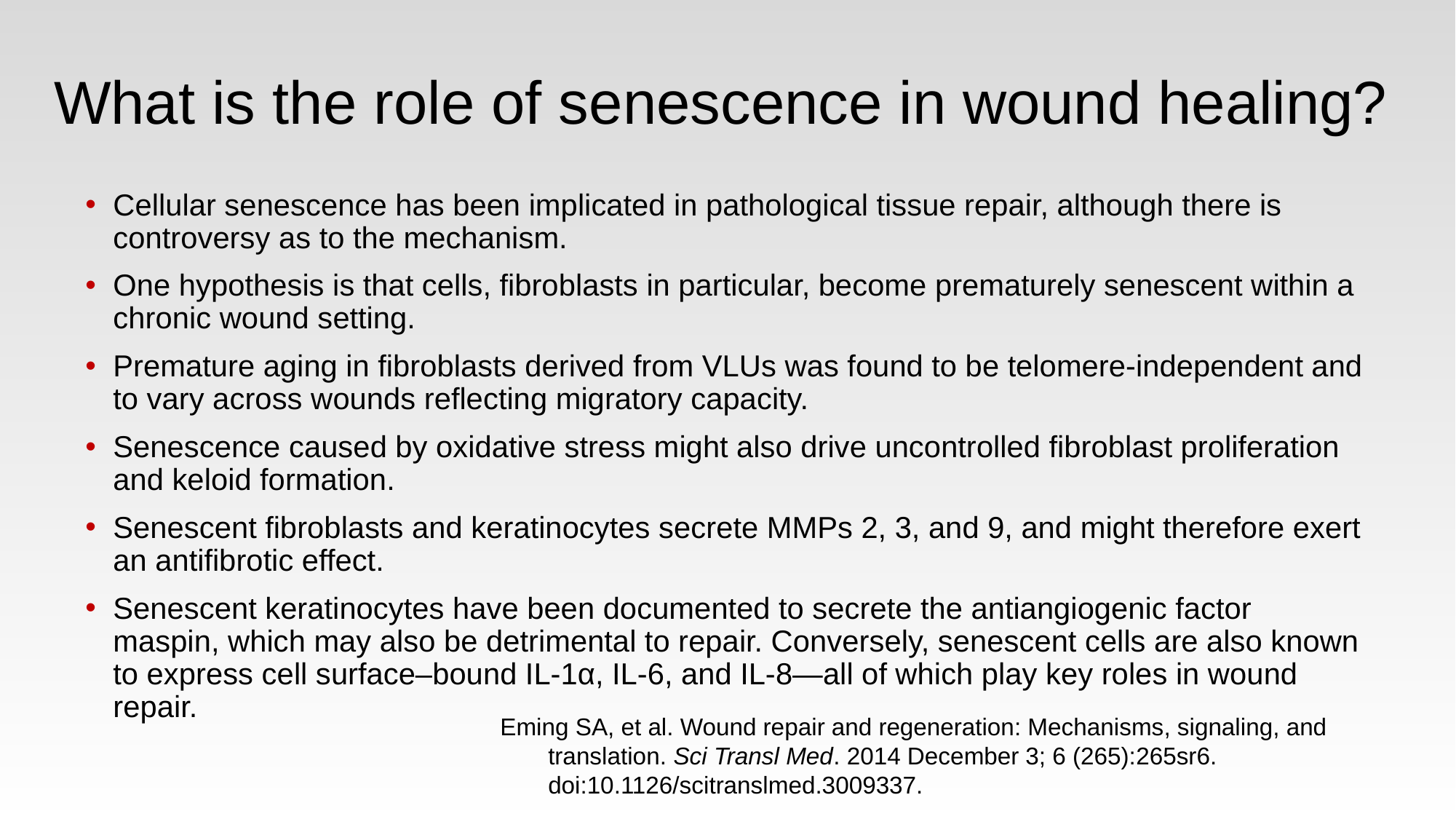

# What is the role of senescence in wound healing?
Cellular senescence has been implicated in pathological tissue repair, although there is controversy as to the mechanism.
One hypothesis is that cells, fibroblasts in particular, become prematurely senescent within a chronic wound setting.
Premature aging in fibroblasts derived from VLUs was found to be telomere-independent and to vary across wounds reflecting migratory capacity.
Senescence caused by oxidative stress might also drive uncontrolled fibroblast proliferation and keloid formation.
Senescent fibroblasts and keratinocytes secrete MMPs 2, 3, and 9, and might therefore exert an antifibrotic effect.
Senescent keratinocytes have been documented to secrete the antiangiogenic factor maspin, which may also be detrimental to repair. Conversely, senescent cells are also known to express cell surface–bound IL-1α, IL-6, and IL-8—all of which play key roles in wound repair.
Eming SA, et al. Wound repair and regeneration: Mechanisms, signaling, and translation. Sci Transl Med. 2014 December 3; 6 (265):265sr6. doi:10.1126/scitranslmed.3009337.